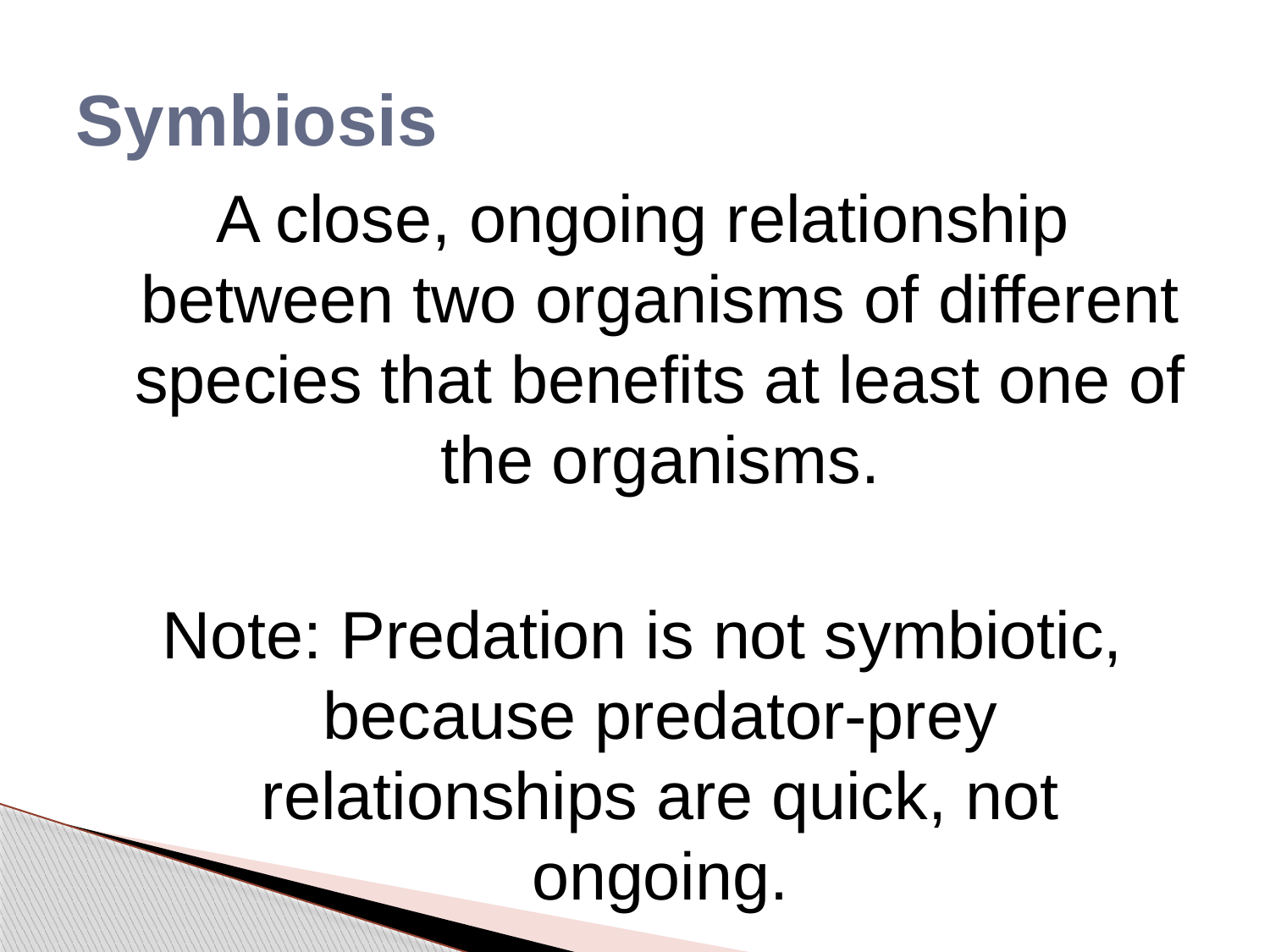

# Symbiosis
A close, ongoing relationship between two organisms of different species that benefits at least one of the organisms.

Note: Predation is not symbiotic, because predator-prey relationships are quick, not ongoing.